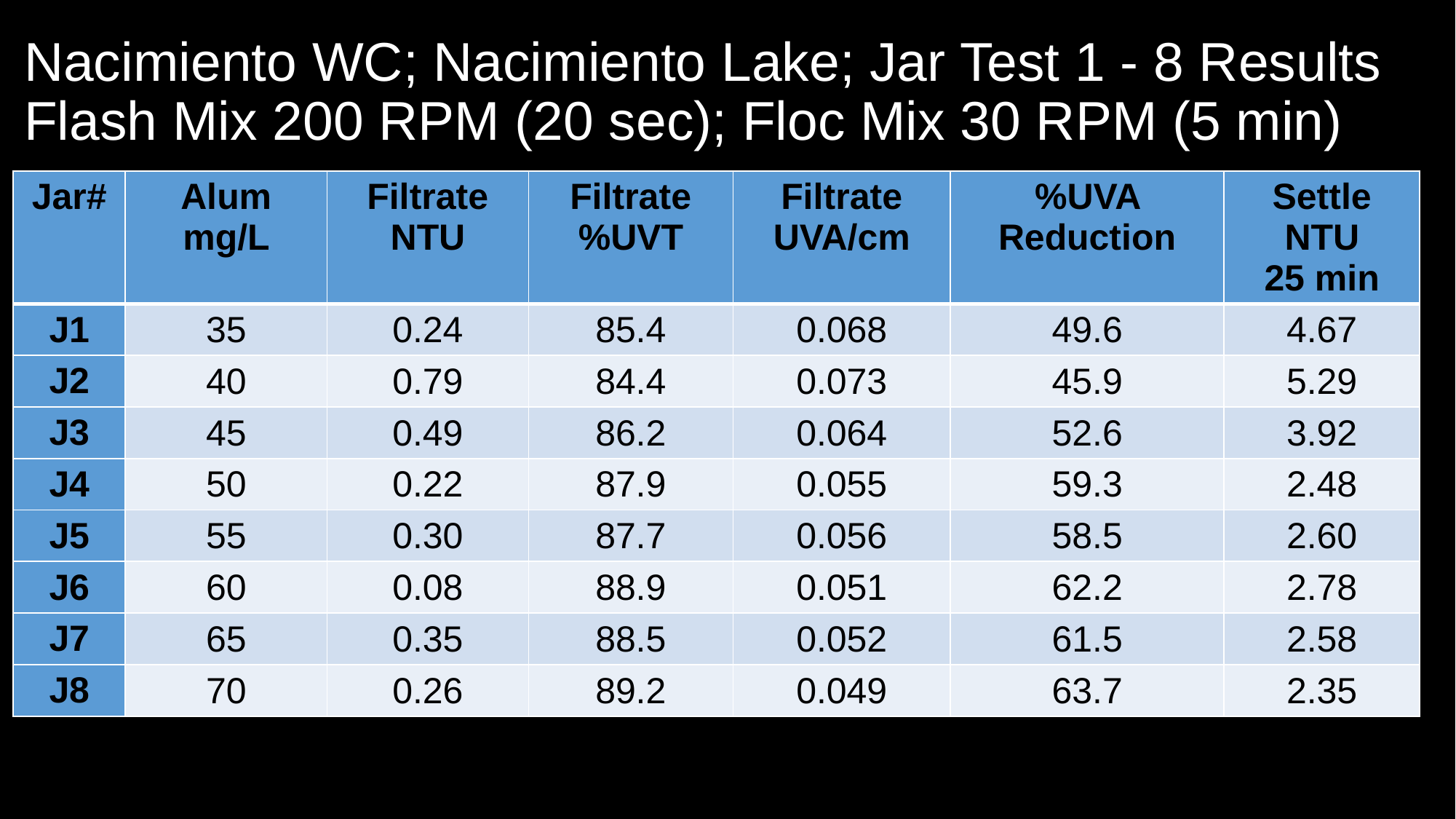

# Nacimiento WC; Nacimiento Lake; Jar Test 1 - 8 Results Flash Mix 200 RPM (20 sec); Floc Mix 30 RPM (5 min)
| Jar# | Alum mg/L | Filtrate NTU | Filtrate %UVT | Filtrate UVA/cm | %UVA Reduction | Settle NTU 25 min |
| --- | --- | --- | --- | --- | --- | --- |
| J1 | 35 | 0.24 | 85.4 | 0.068 | 49.6 | 4.67 |
| J2 | 40 | 0.79 | 84.4 | 0.073 | 45.9 | 5.29 |
| J3 | 45 | 0.49 | 86.2 | 0.064 | 52.6 | 3.92 |
| J4 | 50 | 0.22 | 87.9 | 0.055 | 59.3 | 2.48 |
| J5 | 55 | 0.30 | 87.7 | 0.056 | 58.5 | 2.60 |
| J6 | 60 | 0.08 | 88.9 | 0.051 | 62.2 | 2.78 |
| J7 | 65 | 0.35 | 88.5 | 0.052 | 61.5 | 2.58 |
| J8 | 70 | 0.26 | 89.2 | 0.049 | 63.7 | 2.35 |